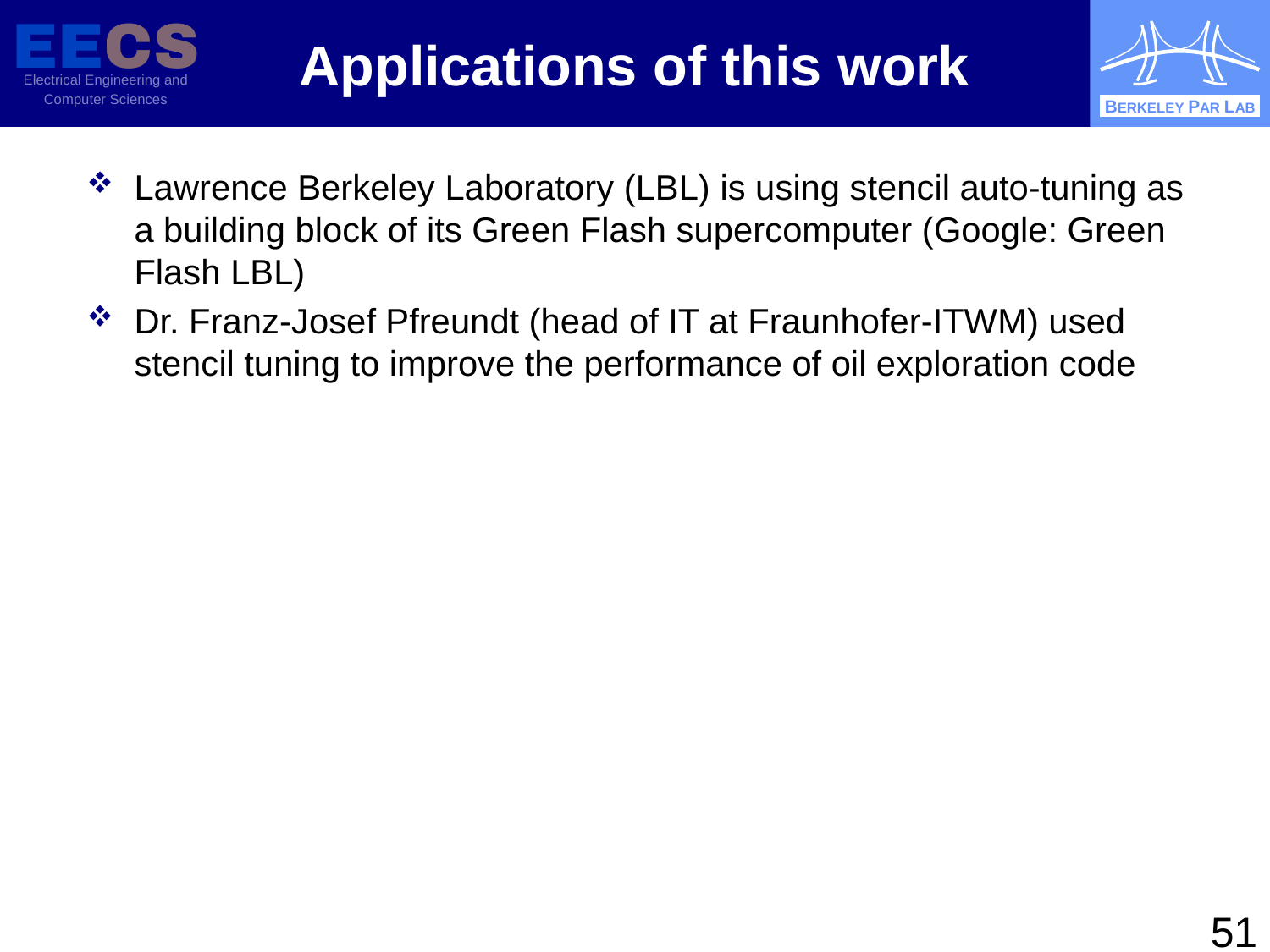

Applications of this work
Lawrence Berkeley Laboratory (LBL) is using stencil auto-tuning as a building block of its Green Flash supercomputer (Google: Green Flash LBL)
Dr. Franz-Josef Pfreundt (head of IT at Fraunhofer-ITWM) used stencil tuning to improve the performance of oil exploration code
51